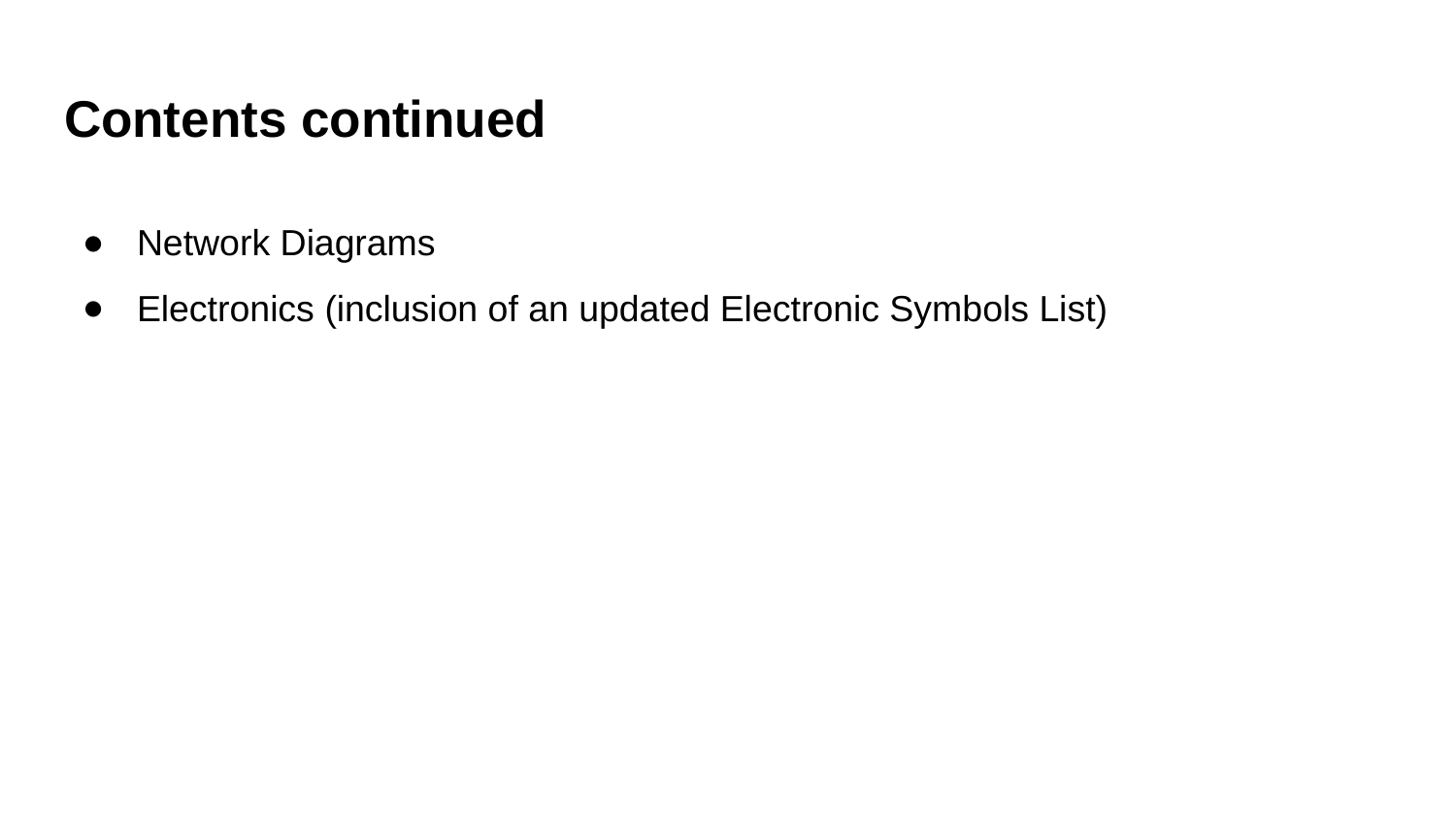

# Contents continued
Network Diagrams
Electronics (inclusion of an updated Electronic Symbols List)